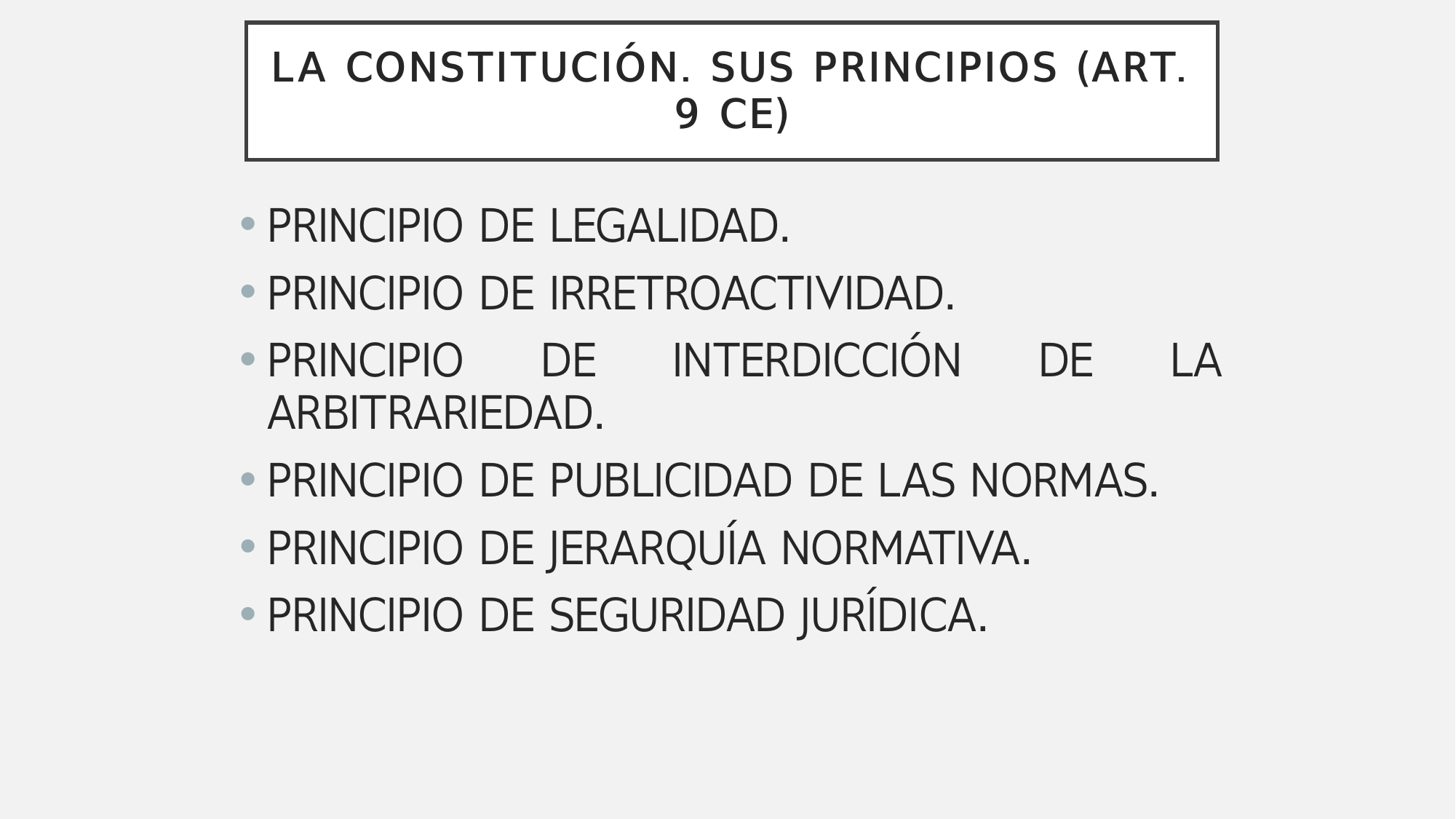

# LA CONSTITUCIÓN. SUS PRINCIPIOS (ART. 9 CE)
PRINCIPIO DE LEGALIDAD.
PRINCIPIO DE IRRETROACTIVIDAD.
PRINCIPIO DE INTERDICCIÓN DE LA ARBITRARIEDAD.
PRINCIPIO DE PUBLICIDAD DE LAS NORMAS.
PRINCIPIO DE JERARQUÍA NORMATIVA.
PRINCIPIO DE SEGURIDAD JURÍDICA.